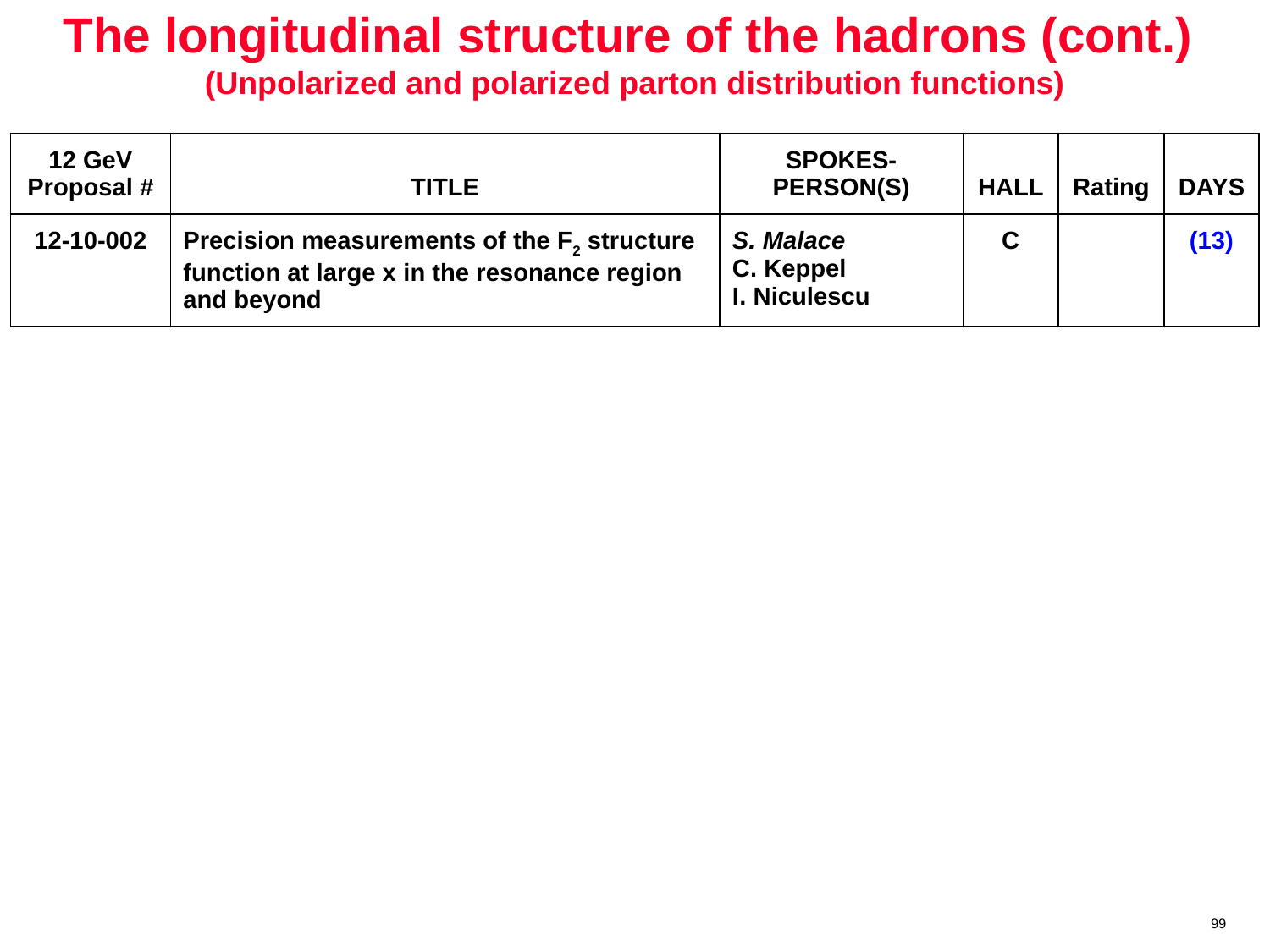

# The longitudinal structure of the hadrons (cont.) (Unpolarized and polarized parton distribution functions)
| 12 GeV Proposal # | TITLE | SPOKES-PERSON(S) | HALL | Rating | DAYS |
| --- | --- | --- | --- | --- | --- |
| 12-10-002 | Precision measurements of the F2 structure function at large x in the resonance region and beyond | S. Malace C. Keppel I. Niculescu | C |  | (13) |